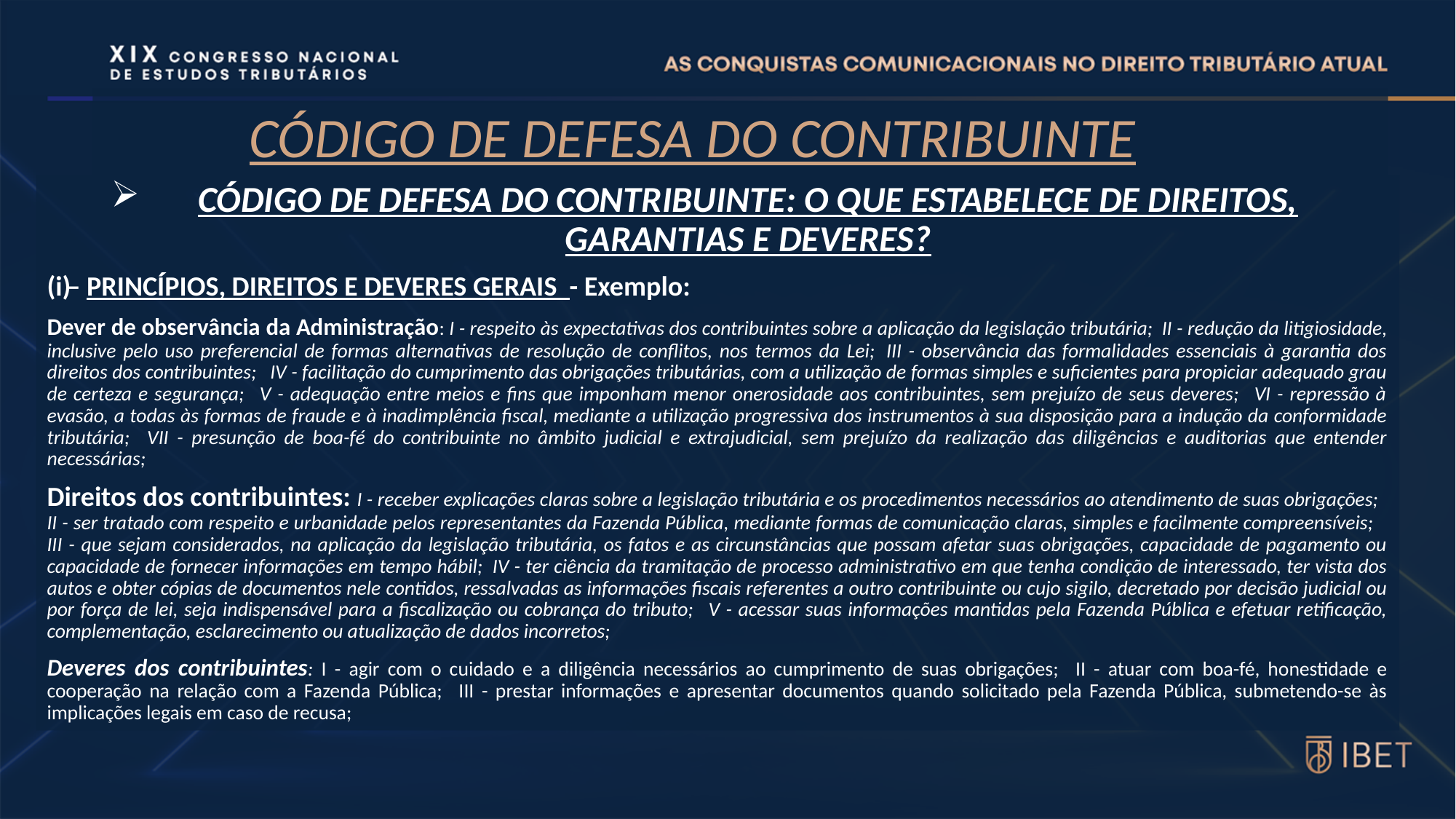

# CÓDIGO DE DEFESA DO CONTRIBUINTE
CÓDIGO DE DEFESA DO CONTRIBUINTE: O QUE ESTABELECE DE DIREITOS, GARANTIAS E DEVERES?
– PRINCÍPIOS, DIREITOS E DEVERES GERAIS  - Exemplo:
Dever de observância da Administração: I - respeito às expectativas dos contribuintes sobre a aplicação da legislação tributária;  II - redução da litigiosidade, inclusive pelo uso preferencial de formas alternativas de resolução de conflitos, nos termos da Lei;  III - observância das formalidades essenciais à garantia dos direitos dos contribuintes;   IV - facilitação do cumprimento das obrigações tributárias, com a utilização de formas simples e suficientes para propiciar adequado grau de certeza e segurança;   V - adequação entre meios e fins que imponham menor onerosidade aos contribuintes, sem prejuízo de seus deveres;   VI - repressão à evasão, a todas às formas de fraude e à inadimplência fiscal, mediante a utilização progressiva dos instrumentos à sua disposição para a indução da conformidade tributária;   VII - presunção de boa-fé do contribuinte no âmbito judicial e extrajudicial, sem prejuízo da realização das diligências e auditorias que entender necessárias;
Direitos dos contribuintes: I - receber explicações claras sobre a legislação tributária e os procedimentos necessários ao atendimento de suas obrigações;   II - ser tratado com respeito e urbanidade pelos representantes da Fazenda Pública, mediante formas de comunicação claras, simples e facilmente compreensíveis;    III - que sejam considerados, na aplicação da legislação tributária, os fatos e as circunstâncias que possam afetar suas obrigações, capacidade de pagamento ou capacidade de fornecer informações em tempo hábil;  IV - ter ciência da tramitação de processo administrativo em que tenha condição de interessado, ter vista dos autos e obter cópias de documentos nele contidos, ressalvadas as informações fiscais referentes a outro contribuinte ou cujo sigilo, decretado por decisão judicial ou por força de lei, seja indispensável para a fiscalização ou cobrança do tributo;   V - acessar suas informações mantidas pela Fazenda Pública e efetuar retificação, complementação, esclarecimento ou atualização de dados incorretos;
Deveres dos contribuintes: I - agir com o cuidado e a diligência necessários ao cumprimento de suas obrigações;   II - atuar com boa-fé, honestidade e cooperação na relação com a Fazenda Pública;   III - prestar informações e apresentar documentos quando solicitado pela Fazenda Pública, submetendo-se às implicações legais em caso de recusa;